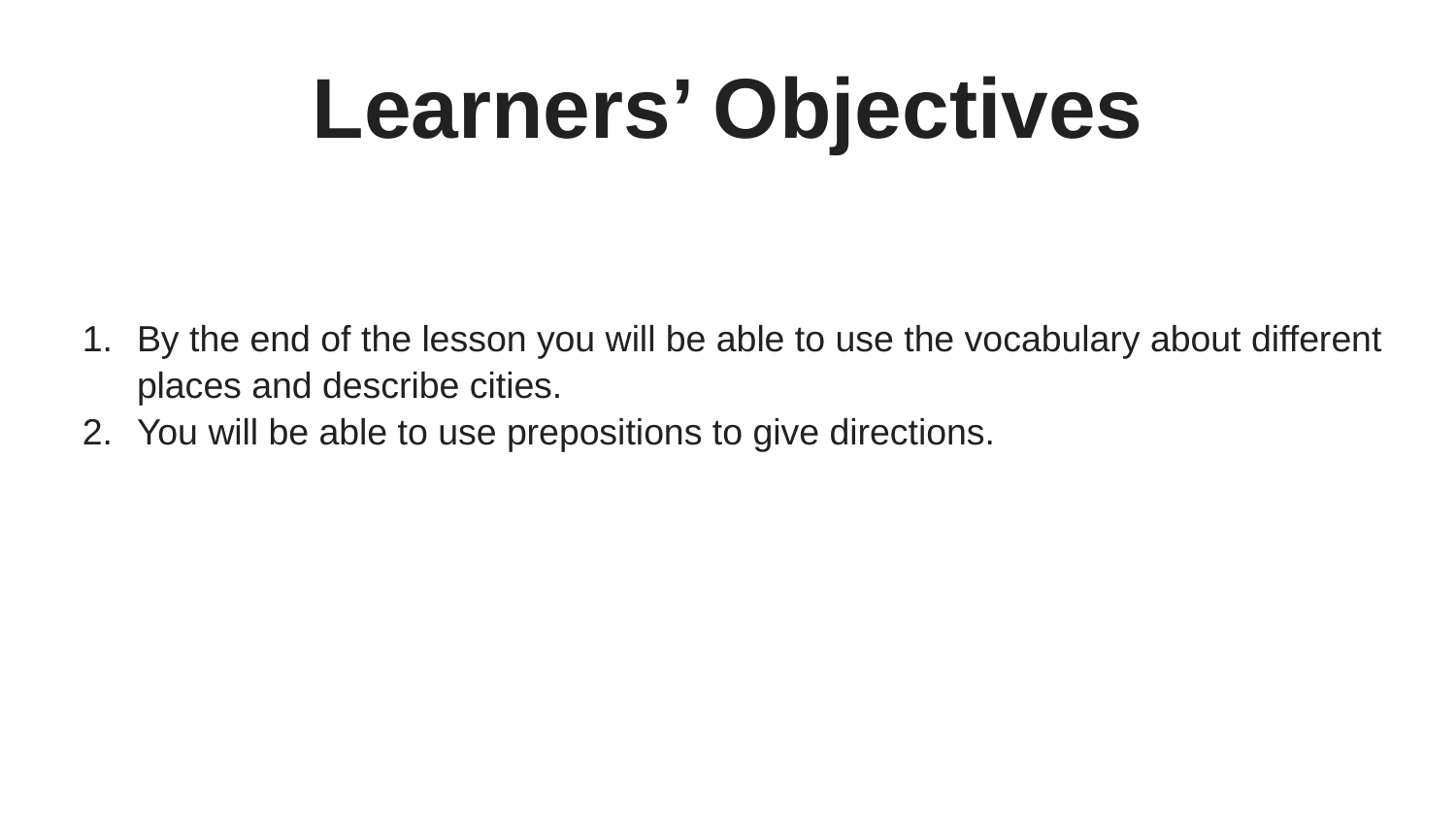

# Learners’ Objectives
By the end of the lesson you will be able to use the vocabulary about different places and describe cities.
You will be able to use prepositions to give directions.